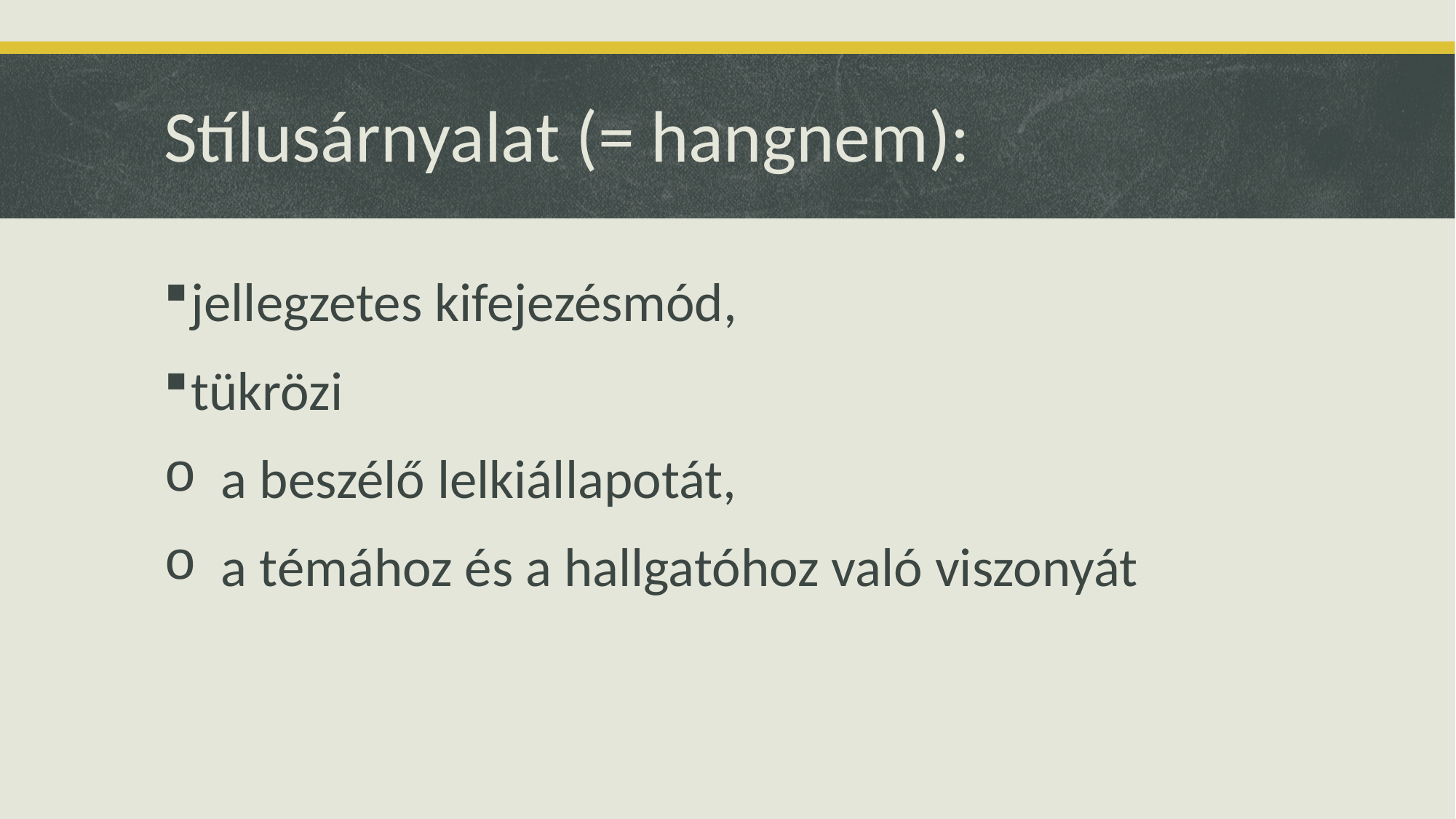

# Stílusárnyalat (= hangnem):
jellegzetes kifejezésmód,
tükrözi
  a beszélő lelkiállapotát,
  a témához és a hallgatóhoz való viszonyát